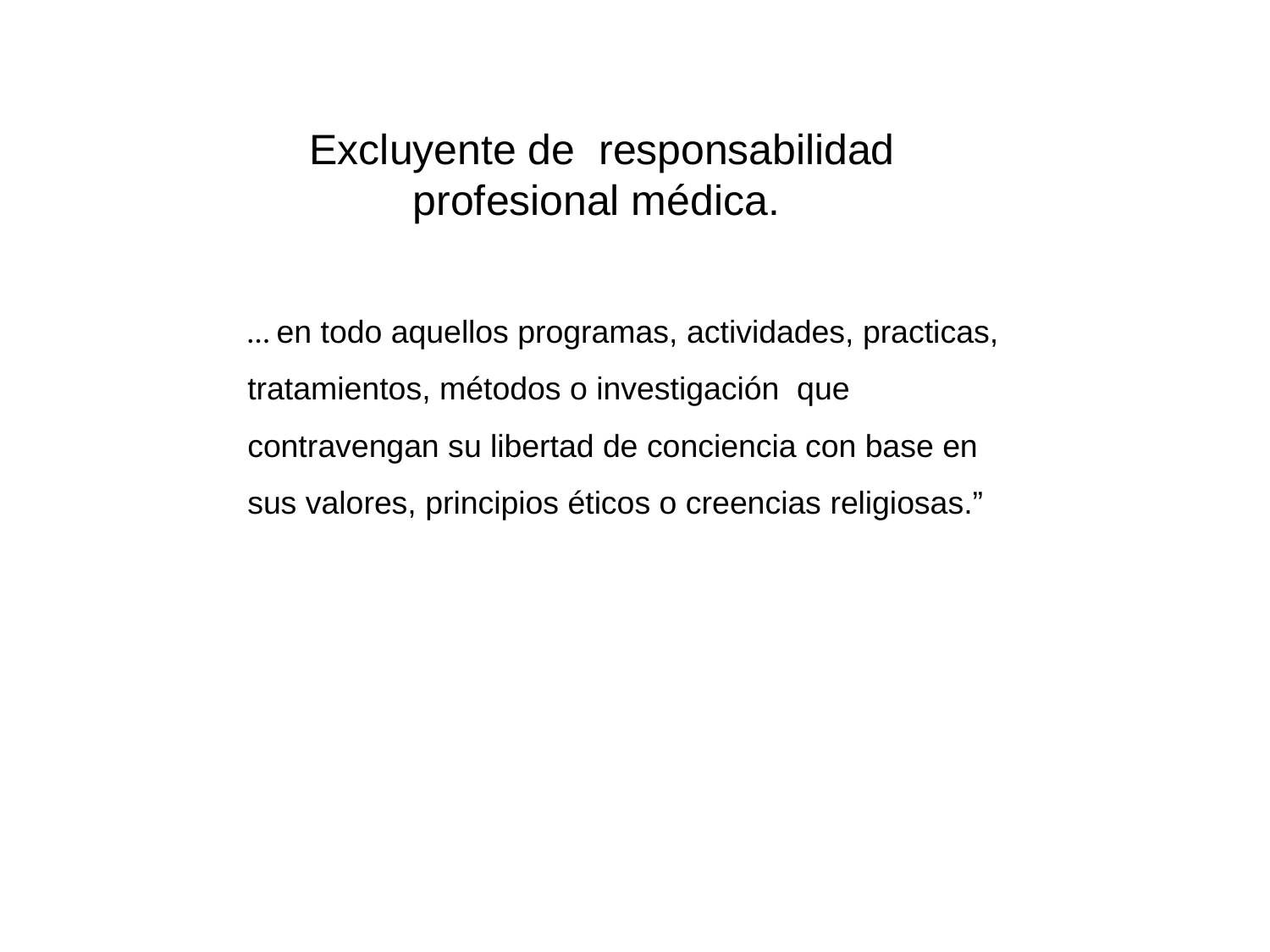

Excluyente de  responsabilidad profesional médica.
… en todo aquellos programas, actividades, practicas, tratamientos, métodos o investigación  que contravengan su libertad de conciencia con base en sus valores, principios éticos o creencias religiosas.”